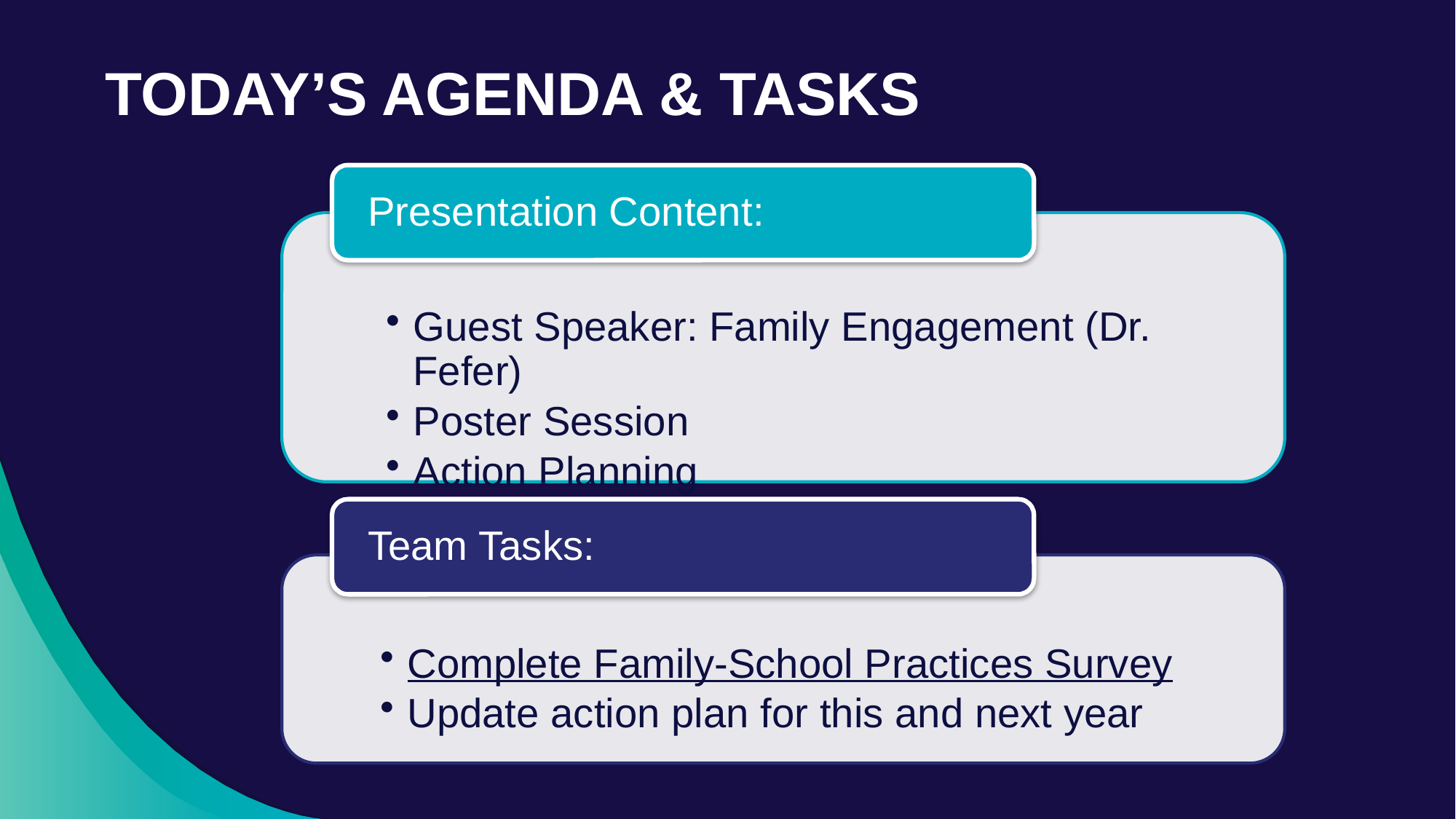

# TODAY’S AGENDA & TASKS
Guest Speaker: Family Engagement (Dr. Fefer)
Poster Session
Action Planning
Presentation Content:
Complete Family-School Practices Survey
Update action plan for this and next year
Team Tasks: